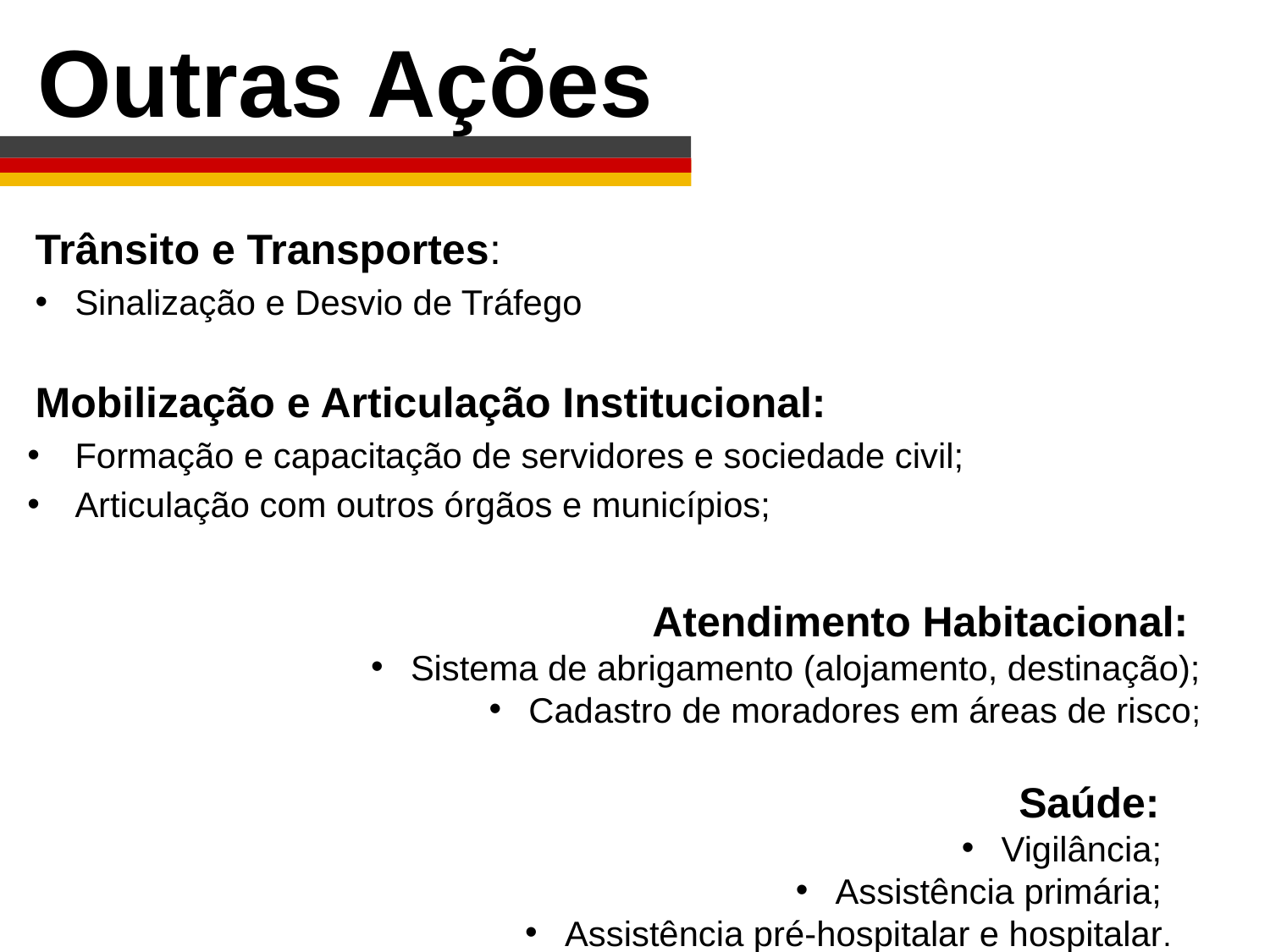

Outras Ações

Trânsito e Transportes:
Sinalização e Desvio de Tráfego

Mobilização e Articulação Institucional:
Formação e capacitação de servidores e sociedade civil;
Articulação com outros órgãos e municípios;

Atendimento Habitacional:
Sistema de abrigamento (alojamento, destinação);
Cadastro de moradores em áreas de risco;
Saúde:
Vigilância;
Assistência primária;
Assistência pré-hospitalar e hospitalar.